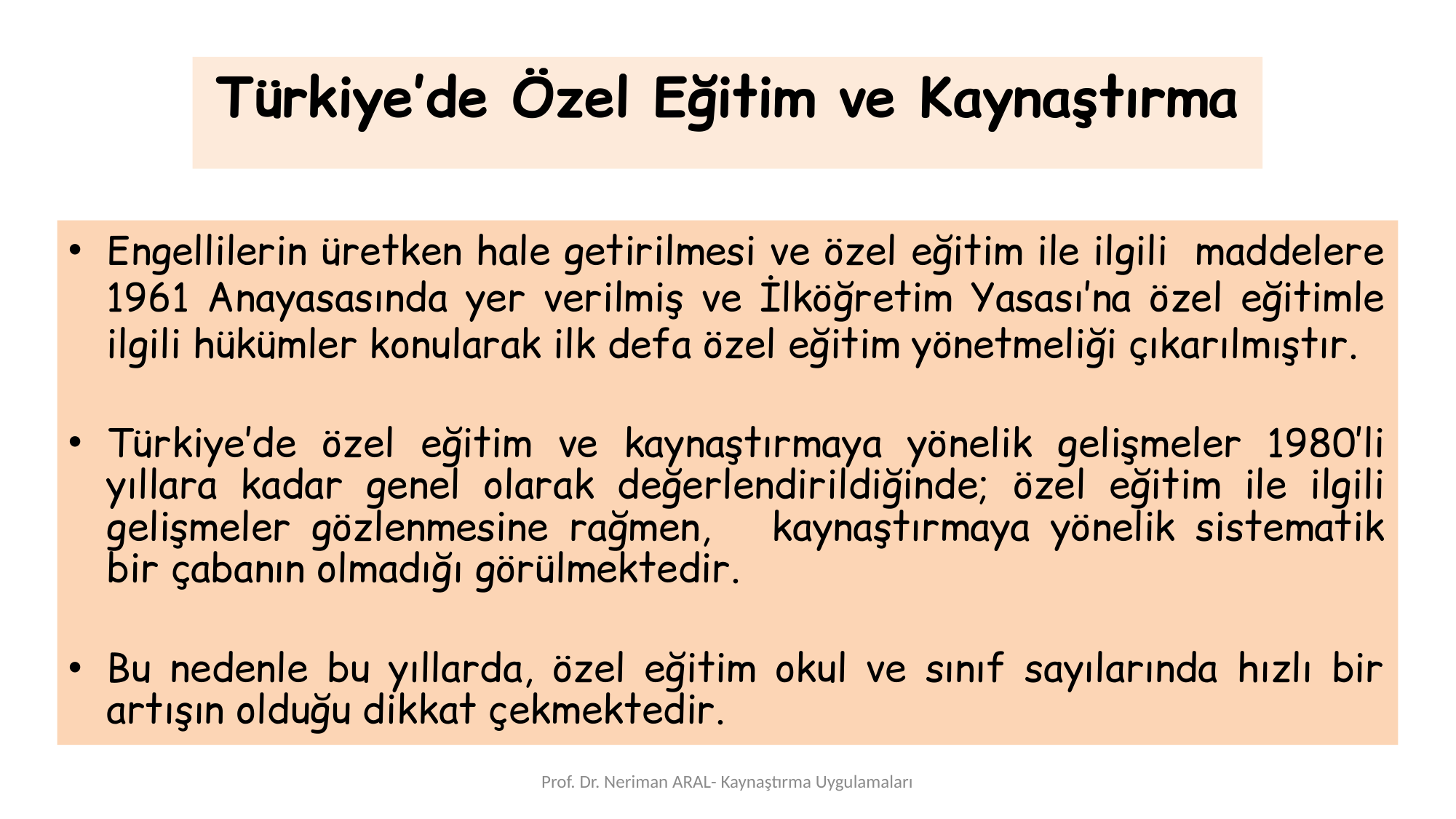

Türkiye’de Özel Eğitim ve Kaynaştırma
Engellilerin üretken hale getirilmesi ve özel eğitim ile ilgili  maddelere 1961 Anayasasında yer verilmiş ve İlköğretim Yasası’na özel eğitimle ilgili hükümler konularak ilk defa özel eğitim yönetmeliği çıkarılmıştır.

Türkiye’de özel eğitim ve kaynaştırmaya yönelik gelişmeler 1980’li yıllara kadar genel olarak değerlendirildiğinde; özel eğitim ile ilgili gelişmeler gözlenmesine rağmen,   kaynaştırmaya yönelik sistematik bir çabanın olmadığı görülmektedir.

Bu nedenle bu yıllarda, özel eğitim okul ve sınıf sayılarında hızlı bir artışın olduğu dikkat çekmektedir.

Prof. Dr. Neriman ARAL- Kaynaştırma Uygulamaları